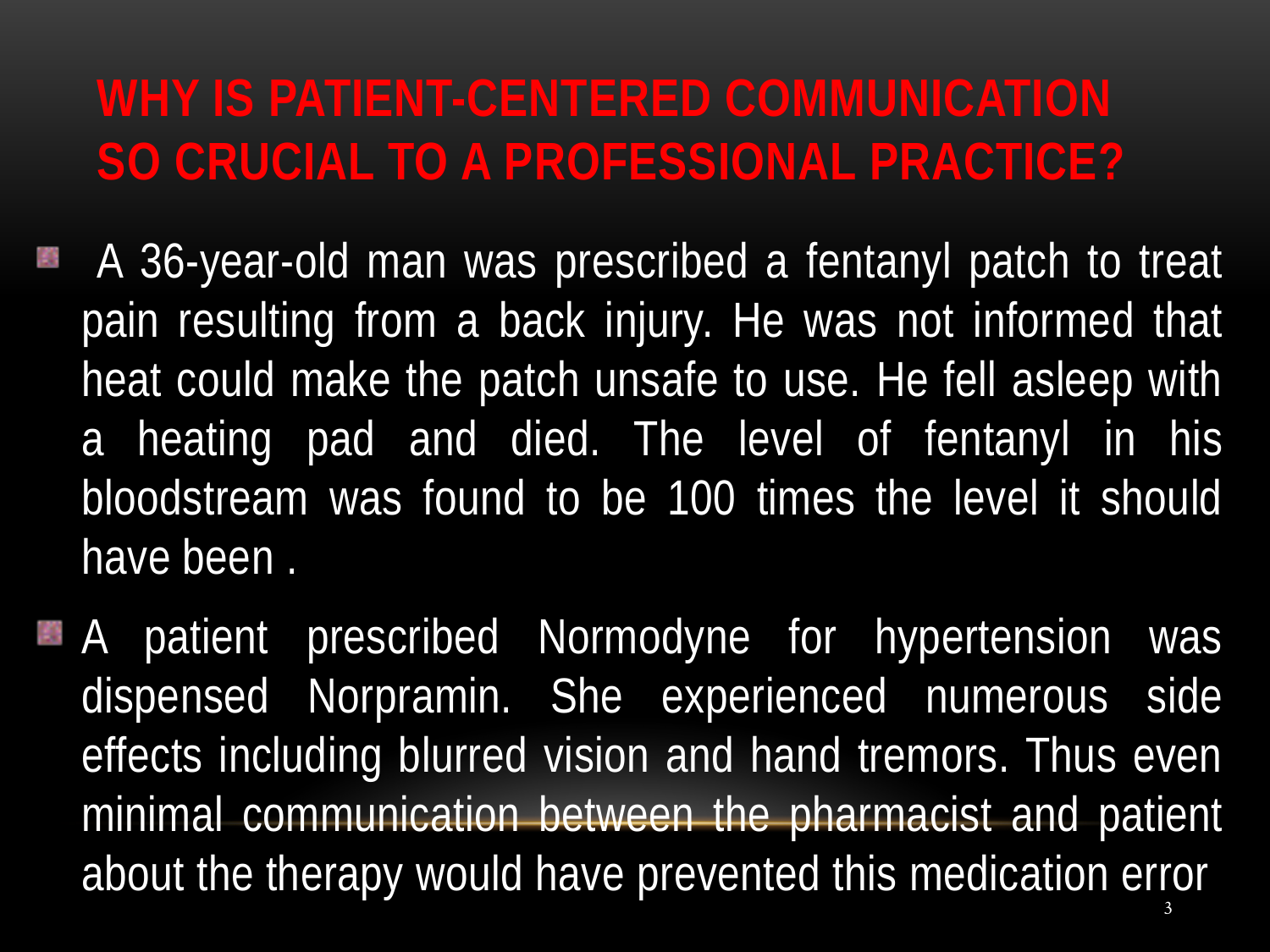

# Why is patient-centered communication so crucial to a professional practice?
 A 36-year-old man was prescribed a fentanyl patch to treat pain resulting from a back injury. He was not informed that heat could make the patch unsafe to use. He fell asleep with a heating pad and died. The level of fentanyl in his bloodstream was found to be 100 times the level it should have been .
A patient prescribed Normodyne for hypertension was dispensed Norpramin. She experienced numerous side effects including blurred vision and hand tremors. Thus even minimal communication between the pharmacist and patient about the therapy would have prevented this medication error
3